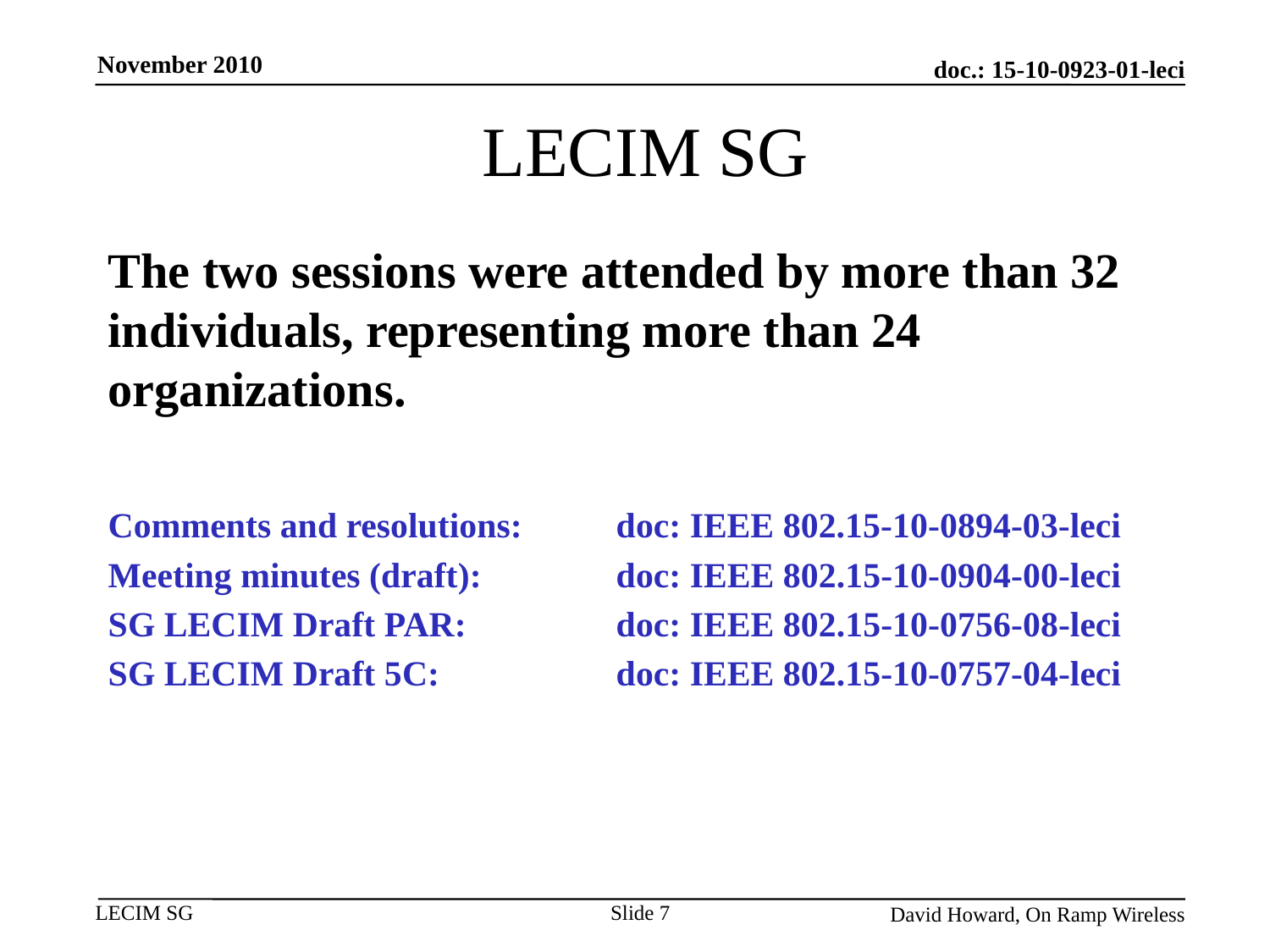

November 2010

# LECIM SG
The two sessions were attended by more than 32 individuals, representing more than 24 organizations.

Comments and resolutions:	doc: IEEE 802.15-10-0894-03-leci
Meeting minutes (draft):		doc: IEEE 802.15-10-0904-00-leci
SG LECIM Draft PAR: 		doc: IEEE 802.15-10-0756-08-leci
SG LECIM Draft 5C: 		doc: IEEE 802.15-10-0757-04-leci
Slide 7
David Howard, On Ramp Wireless